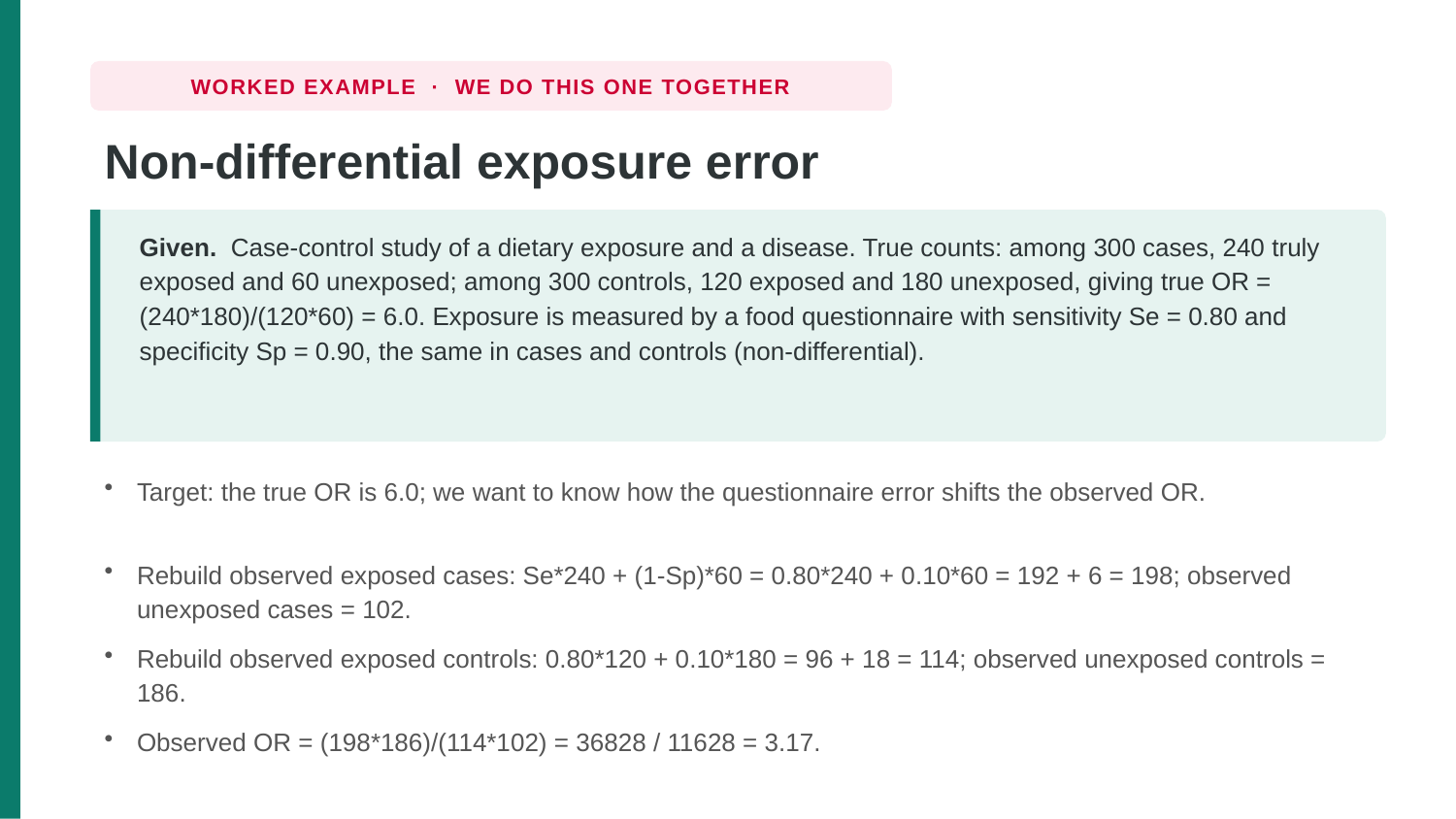

WORKED EXAMPLE  ·  WE DO THIS ONE TOGETHER
Non-differential exposure error

Given.  Case-control study of a dietary exposure and a disease. True counts: among 300 cases, 240 truly exposed and 60 unexposed; among 300 controls, 120 exposed and 180 unexposed, giving true OR = (240*180)/(120*60) = 6.0. Exposure is measured by a food questionnaire with sensitivity Se = 0.80 and specificity Sp = 0.90, the same in cases and controls (non-differential).
Target: the true OR is 6.0; we want to know how the questionnaire error shifts the observed OR.
Rebuild observed exposed cases: Se*240 + (1-Sp)*60 = 0.80*240 + 0.10*60 = 192 + 6 = 198; observed unexposed cases = 102.
Rebuild observed exposed controls: 0.80*120 + 0.10*180 = 96 + 18 = 114; observed unexposed controls = 186.
Observed OR = (198*186)/(114*102) = 36828 / 11628 = 3.17.